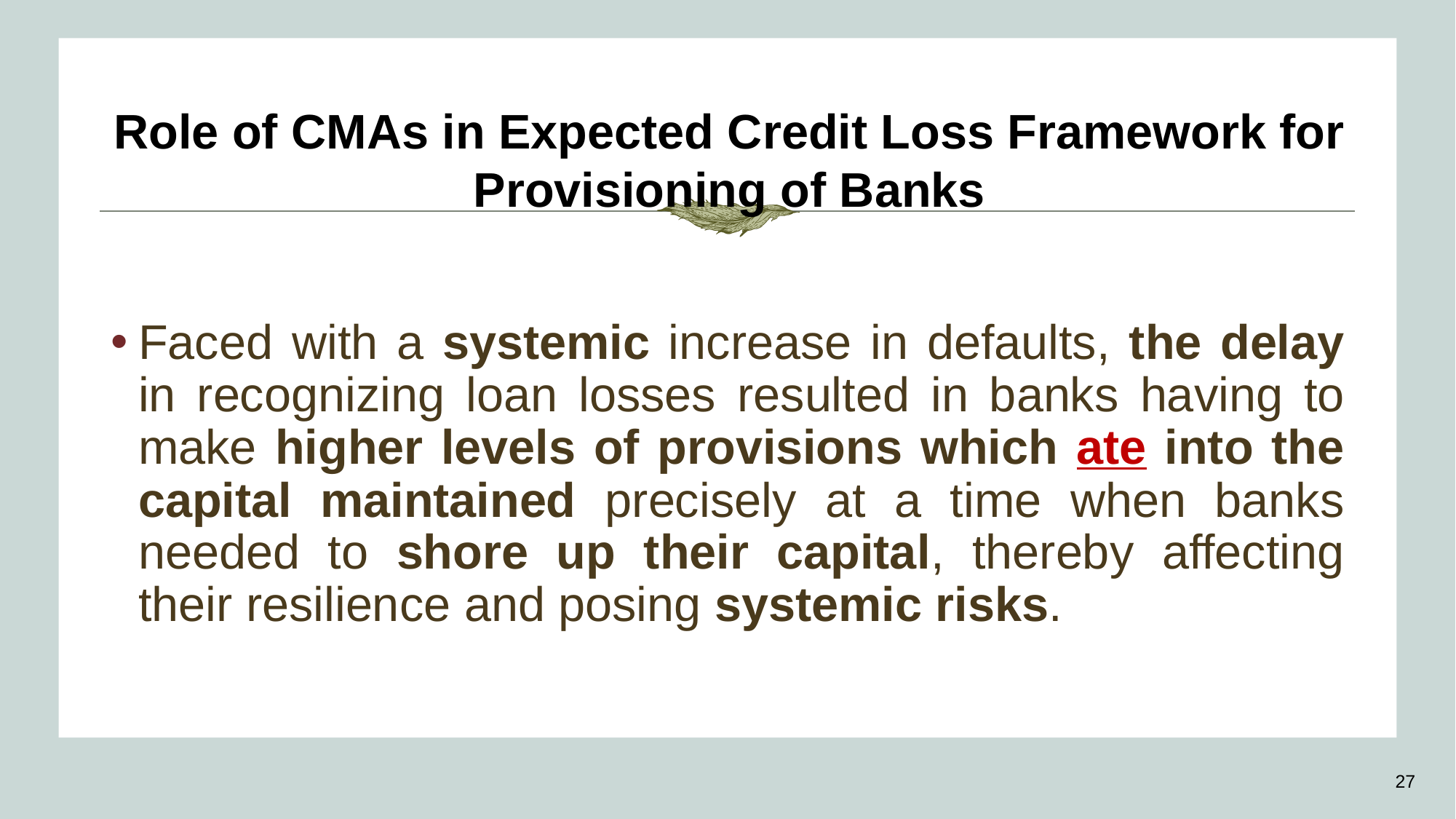

Role of CMAs in Expected Credit Loss Framework for Provisioning of Banks

Faced with a systemic increase in defaults, the delay in recognizing loan losses resulted in banks having to make higher levels of provisions which ate into the capital maintained precisely at a time when banks needed to shore up their capital, thereby affecting their resilience and posing systemic risks.

27